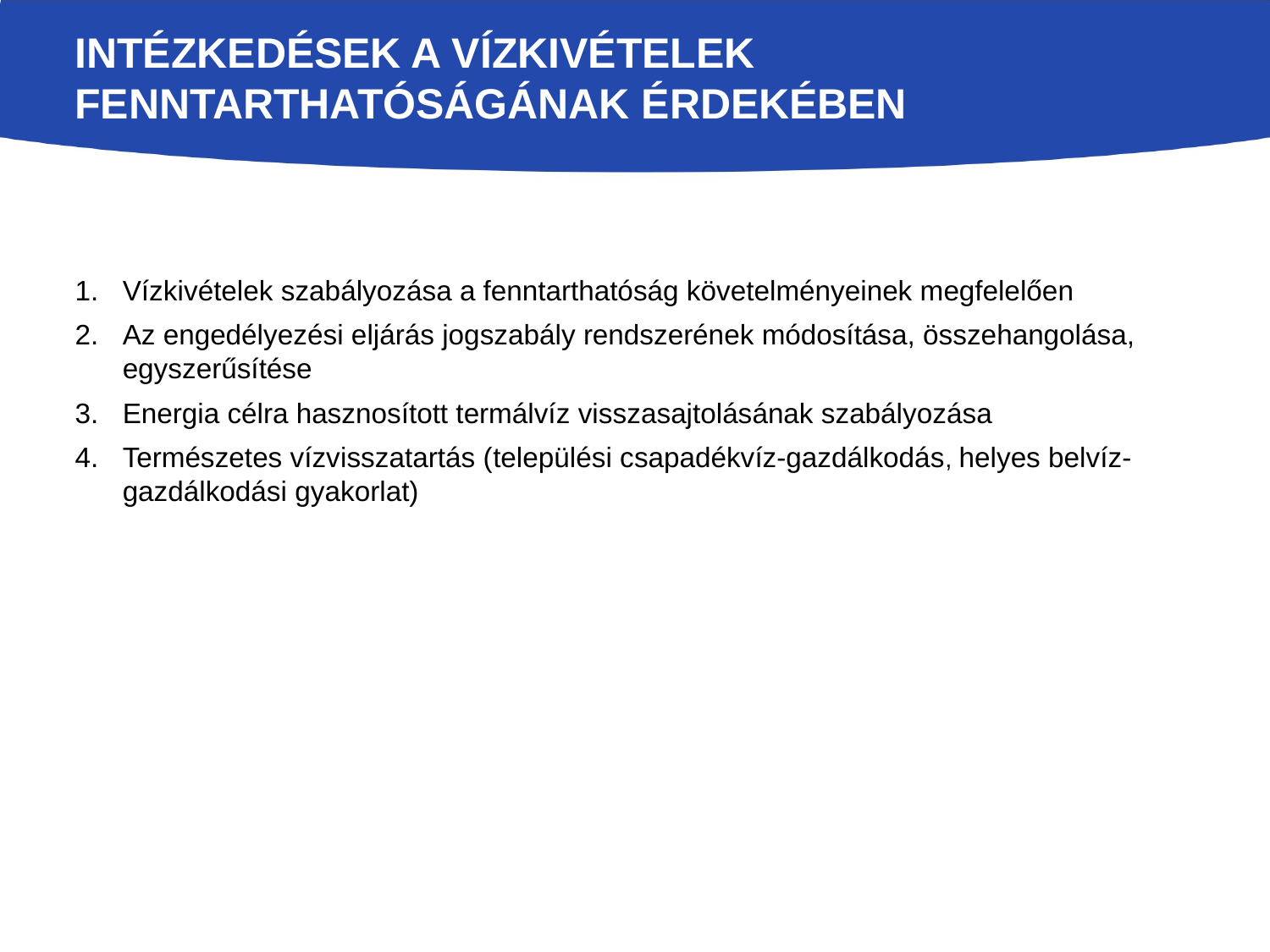

# Intézkedések A Vízkivételek fenntarthatóságának érdekében
Vízkivételek szabályozása a fenntarthatóság követelményeinek megfelelően
Az engedélyezési eljárás jogszabály rendszerének módosítása, összehangolása, egyszerűsítése
Energia célra hasznosított termálvíz visszasajtolásának szabályozása
Természetes vízvisszatartás (települési csapadékvíz-gazdálkodás, helyes belvíz-gazdálkodási gyakorlat)